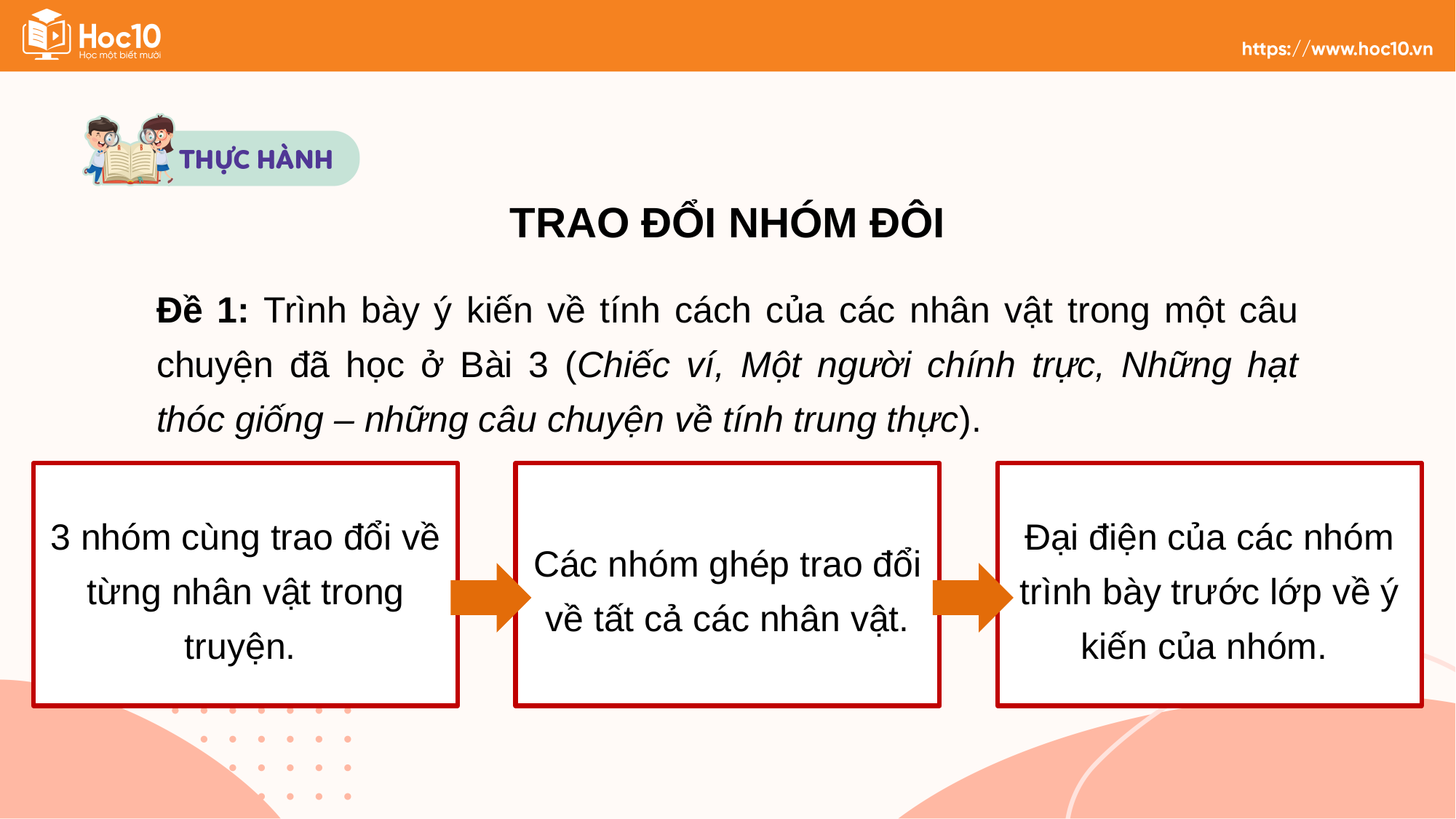

TRAO ĐỔI NHÓM ĐÔI
Đề 1: Trình bày ý kiến về tính cách của các nhân vật trong một câu chuyện đã học ở Bài 3 (Chiếc ví, Một người chính trực, Những hạt thóc giống – những câu chuyện về tính trung thực).
3 nhóm cùng trao đổi về từng nhân vật trong truyện.
Các nhóm ghép trao đổi về tất cả các nhân vật.
Đại điện của các nhóm trình bày trước lớp về ý kiến của nhóm.